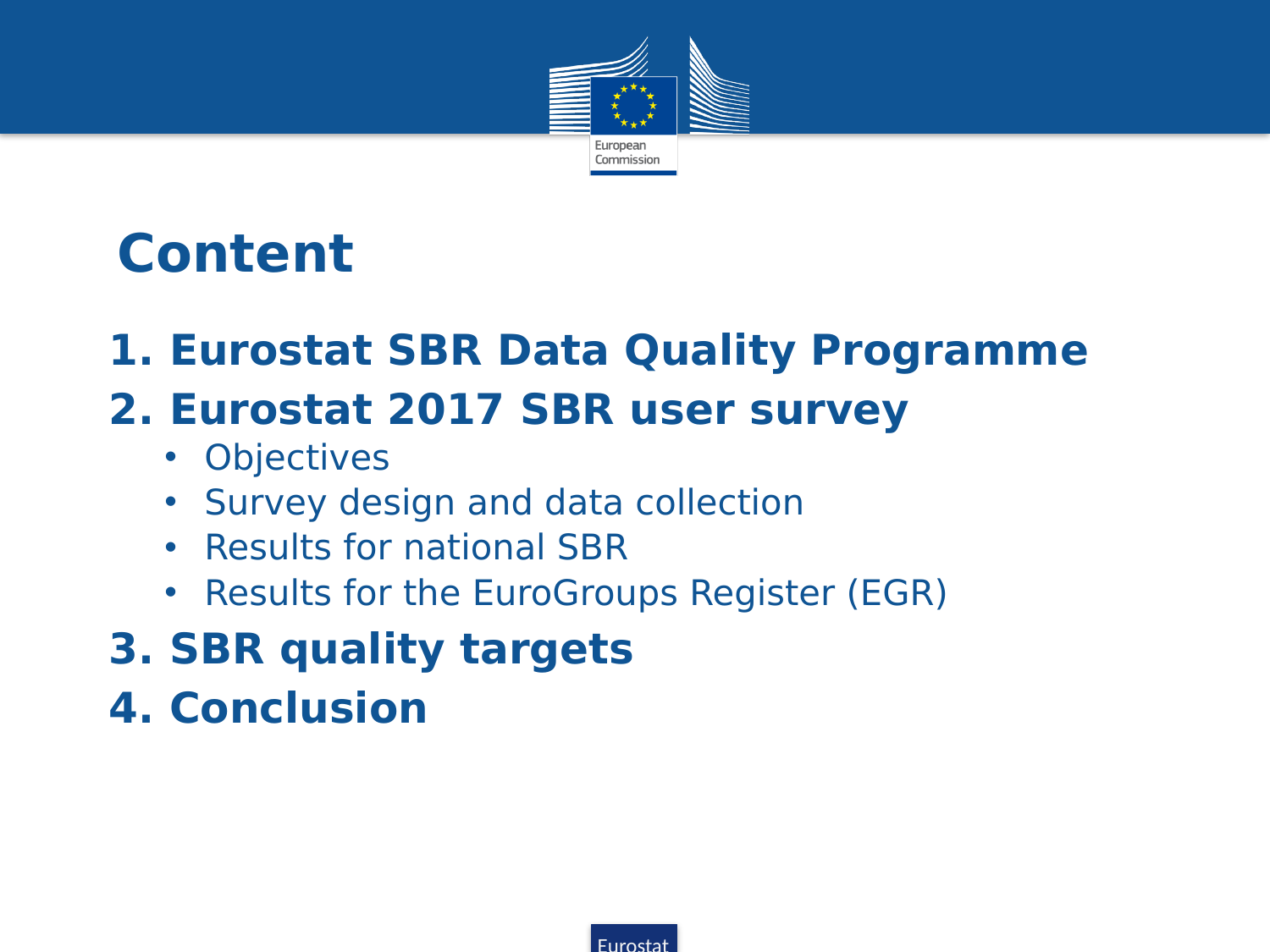

# Content
1. Eurostat SBR Data Quality Programme
2. Eurostat 2017 SBR user survey
Objectives
Survey design and data collection
Results for national SBR
Results for the EuroGroups Register (EGR)
3. SBR quality targets
4. Conclusion